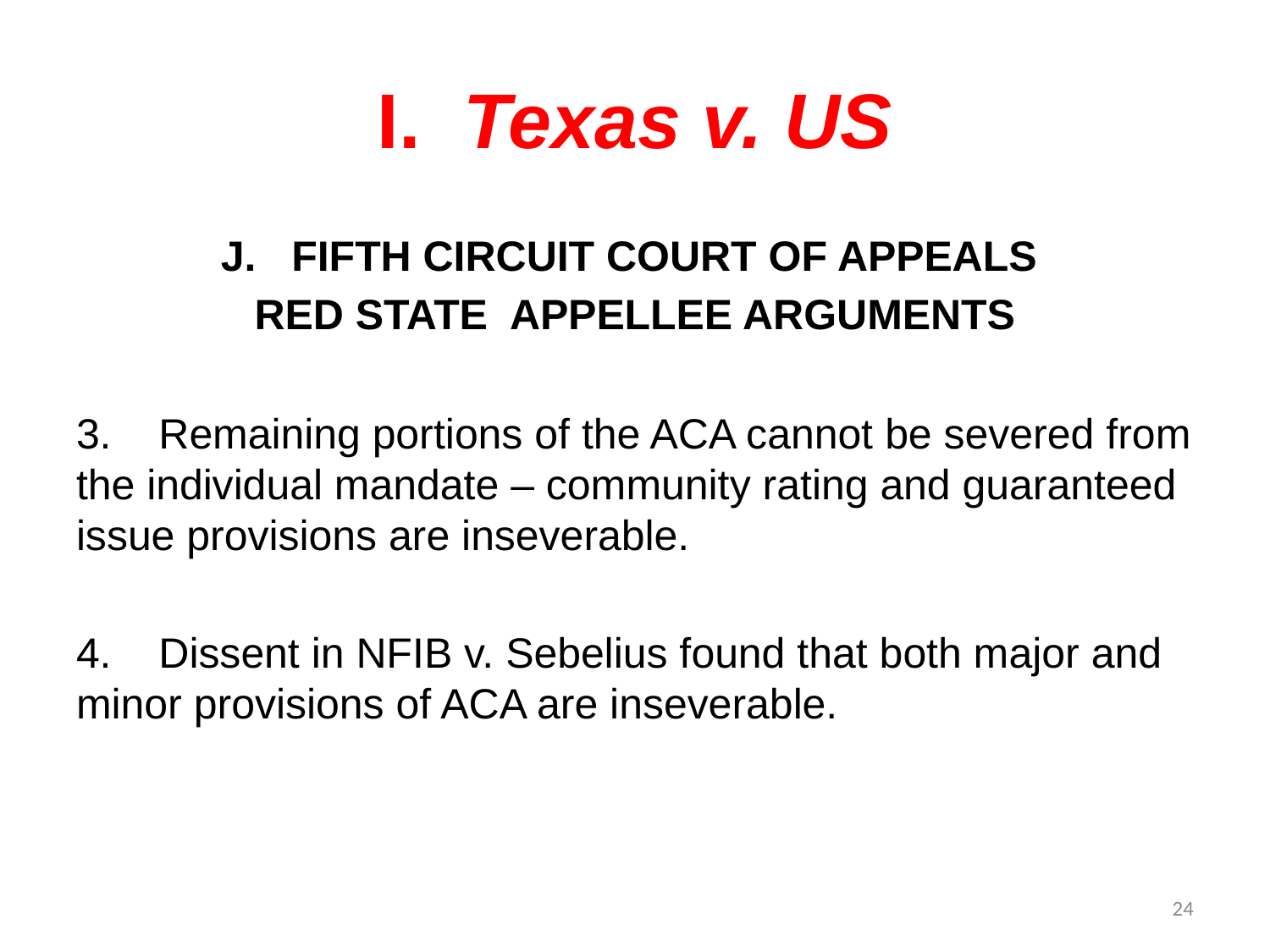

# I.  Texas v. US
J.   FIFTH CIRCUIT COURT OF APPEALS
RED STATE  APPELLEE ARGUMENTS

3.    Remaining portions of the ACA cannot be severed from the individual mandate – community rating and guaranteed issue provisions are inseverable.

4.    Dissent in NFIB v. Sebelius found that both major and minor provisions of ACA are inseverable.
24